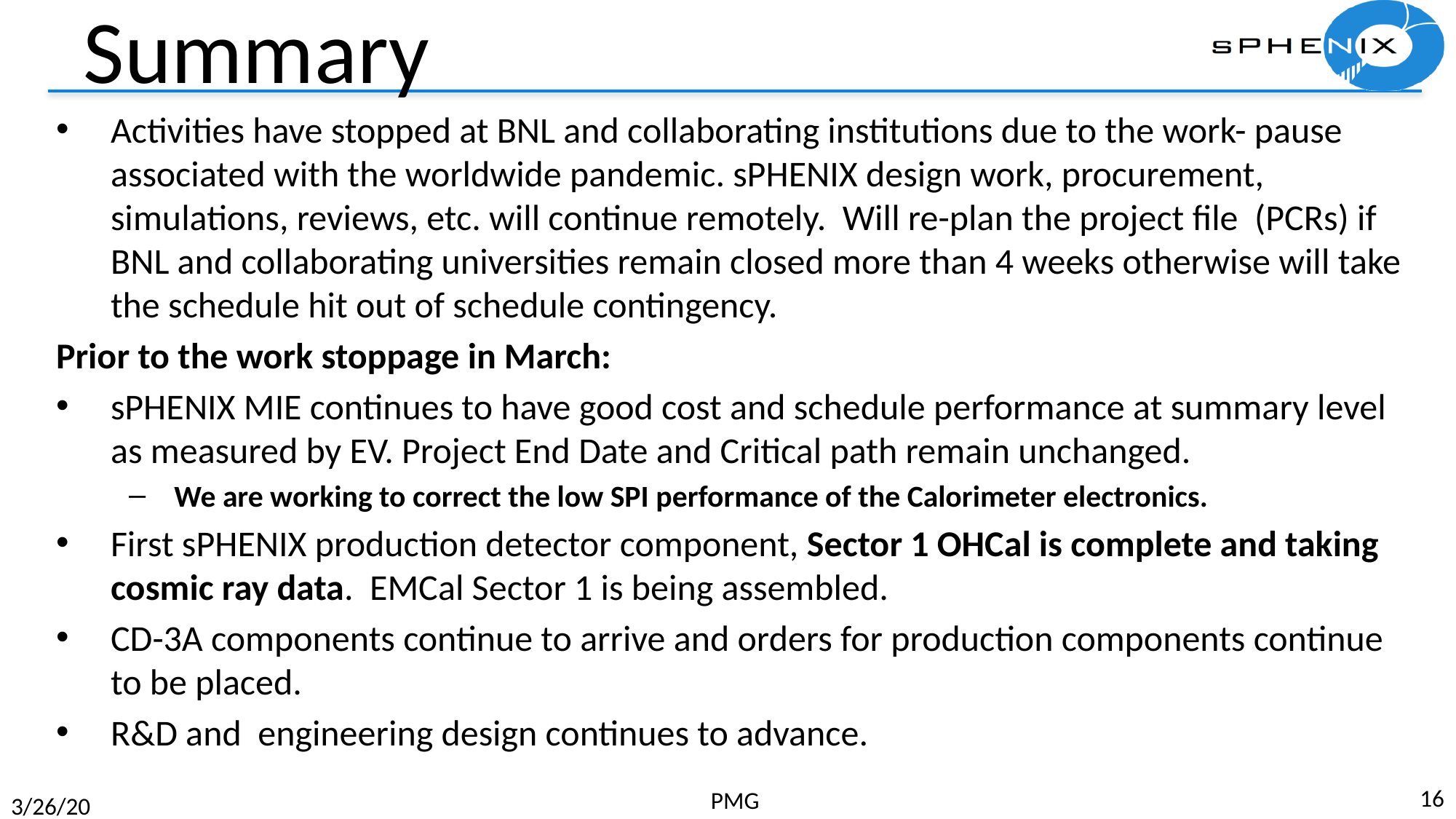

# Summary
Activities have stopped at BNL and collaborating institutions due to the work- pause associated with the worldwide pandemic. sPHENIX design work, procurement, simulations, reviews, etc. will continue remotely.  Will re-plan the project file  (PCRs) if BNL and collaborating universities remain closed more than 4 weeks otherwise will take the schedule hit out of schedule contingency.
Prior to the work stoppage in March:
sPHENIX MIE continues to have good cost and schedule performance at summary level as measured by EV. Project End Date and Critical path remain unchanged.
We are working to correct the low SPI performance of the Calorimeter electronics.
First sPHENIX production detector component, Sector 1 OHCal is complete and taking cosmic ray data.  EMCal Sector 1 is being assembled.
CD-3A components continue to arrive and orders for production components continue to be placed.
R&D and  engineering design continues to advance.

16
PMG
3/26/20